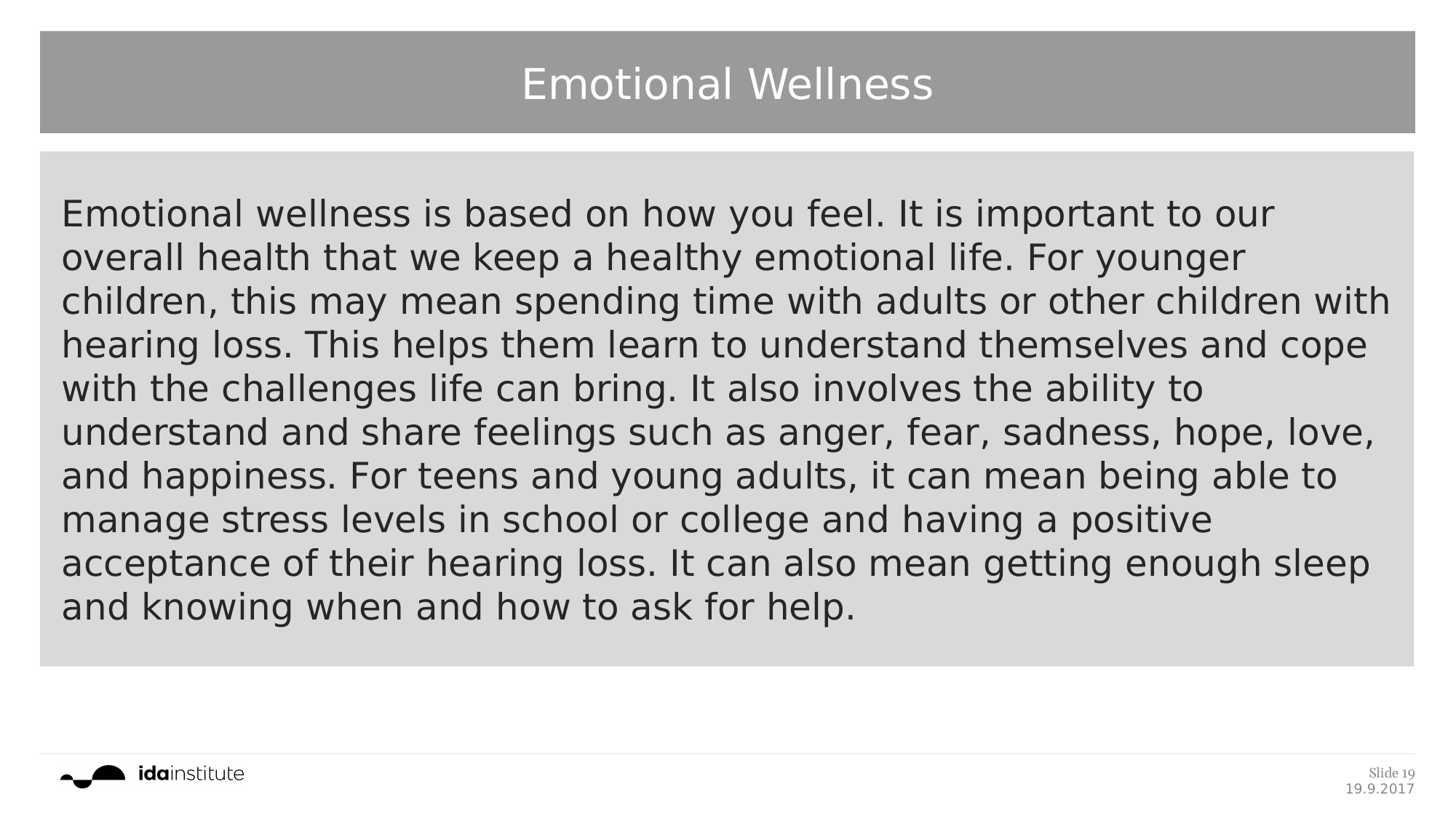

# Emotional Wellness
Emotional wellness is based on how you feel. It is important to our overall health that we keep a healthy emotional life. For younger children, this may mean spending time with adults or other children with hearing loss. This helps them learn to understand themselves and cope with the challenges life can bring. It also involves the ability to understand and share feelings such as anger, fear, sadness, hope, love, and happiness. For teens and young adults, it can mean being able to manage stress levels in school or college and having a positive acceptance of their hearing loss. It can also mean getting enough sleep and knowing when and how to ask for help.
Slide 19
19.9.2017